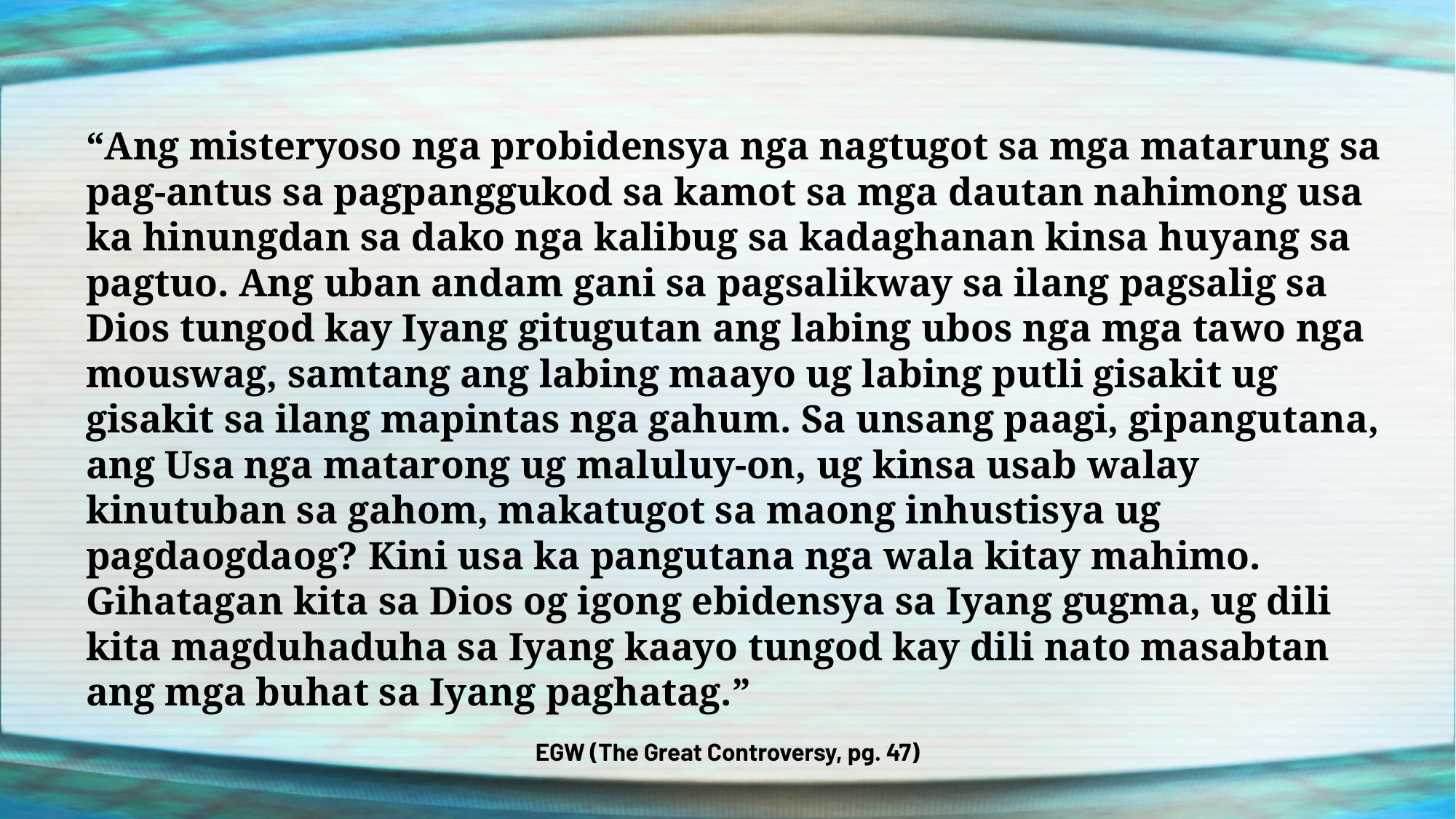

“Ang misteryoso nga probidensya nga nagtugot sa mga matarung sa pag-antus sa pagpanggukod sa kamot sa mga dautan nahimong usa ka hinungdan sa dako nga kalibug sa kadaghanan kinsa huyang sa pagtuo. Ang uban andam gani sa pagsalikway sa ilang pagsalig sa Dios tungod kay Iyang gitugutan ang labing ubos nga mga tawo nga mouswag, samtang ang labing maayo ug labing putli gisakit ug gisakit sa ilang mapintas nga gahum. Sa unsang paagi, gipangutana, ang Usa nga matarong ug maluluy-on, ug kinsa usab walay kinutuban sa gahom, makatugot sa maong inhustisya ug pagdaogdaog? Kini usa ka pangutana nga wala kitay mahimo. Gihatagan kita sa Dios og igong ebidensya sa Iyang gugma, ug dili kita magduhaduha sa Iyang kaayo tungod kay dili nato masabtan ang mga buhat sa Iyang paghatag.”
EGW (The Great Controversy, pg. 47)